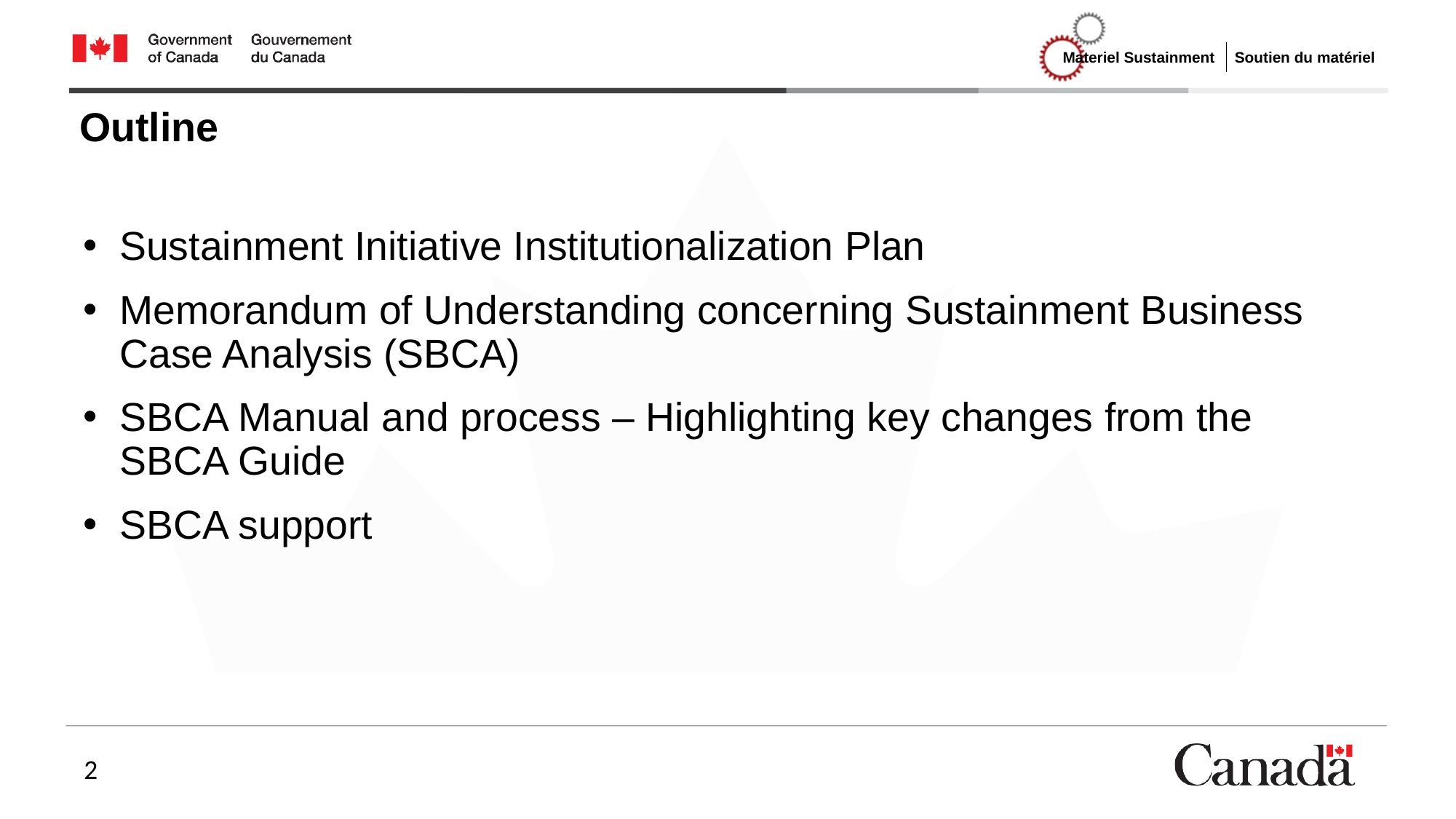

# Outline
Sustainment Initiative Institutionalization Plan
Memorandum of Understanding concerning Sustainment Business Case Analysis (SBCA)
SBCA Manual and process – Highlighting key changes from the SBCA Guide
SBCA support
2